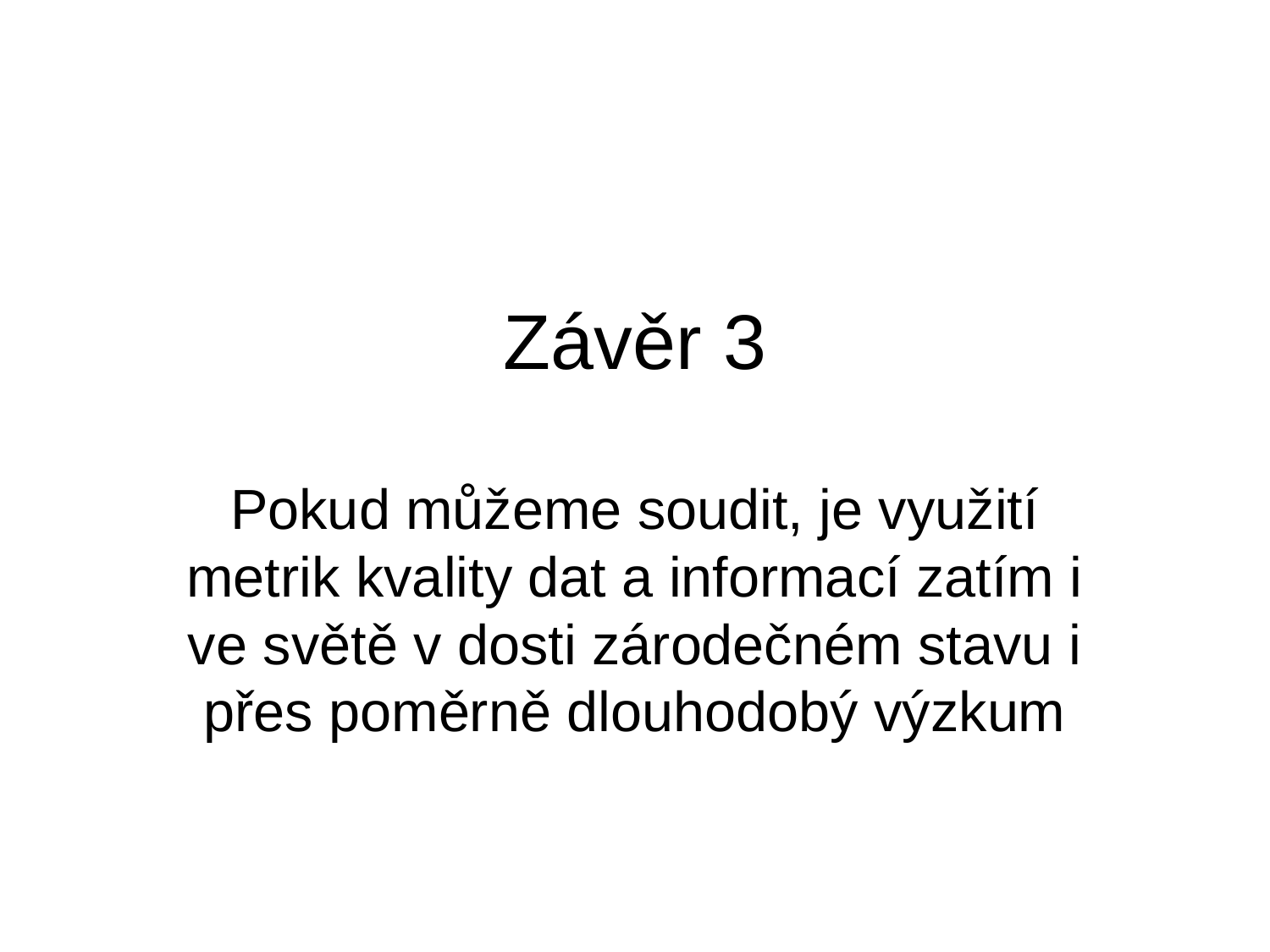

# Závěr 3
Pokud můžeme soudit, je využití metrik kvality dat a informací zatím i ve světě v dosti zárodečném stavu i přes poměrně dlouhodobý výzkum